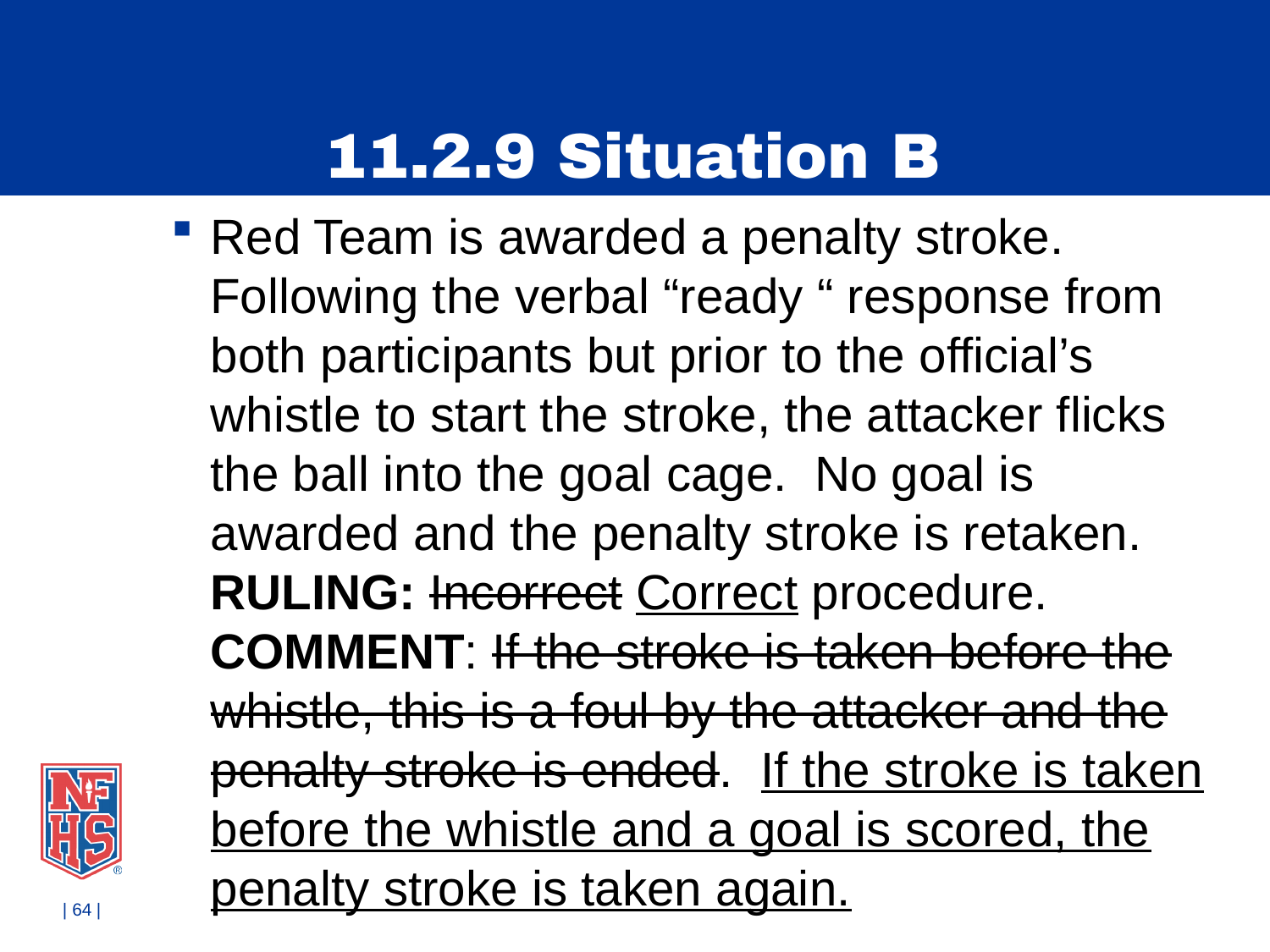

# 11.2.9 Situation B
Red Team is awarded a penalty stroke.  Following the verbal “ready “ response from both participants but prior to the official’s whistle to start the stroke, the attacker flicks the ball into the goal cage.  No goal is awarded and the penalty stroke is retaken.  RULING: Incorrect Correct procedure.  COMMENT: If the stroke is taken before the whistle, this is a foul by the attacker and the penalty stroke is ended.  If the stroke is taken before the whistle and a goal is scored, the penalty stroke is taken again.
| 64 |